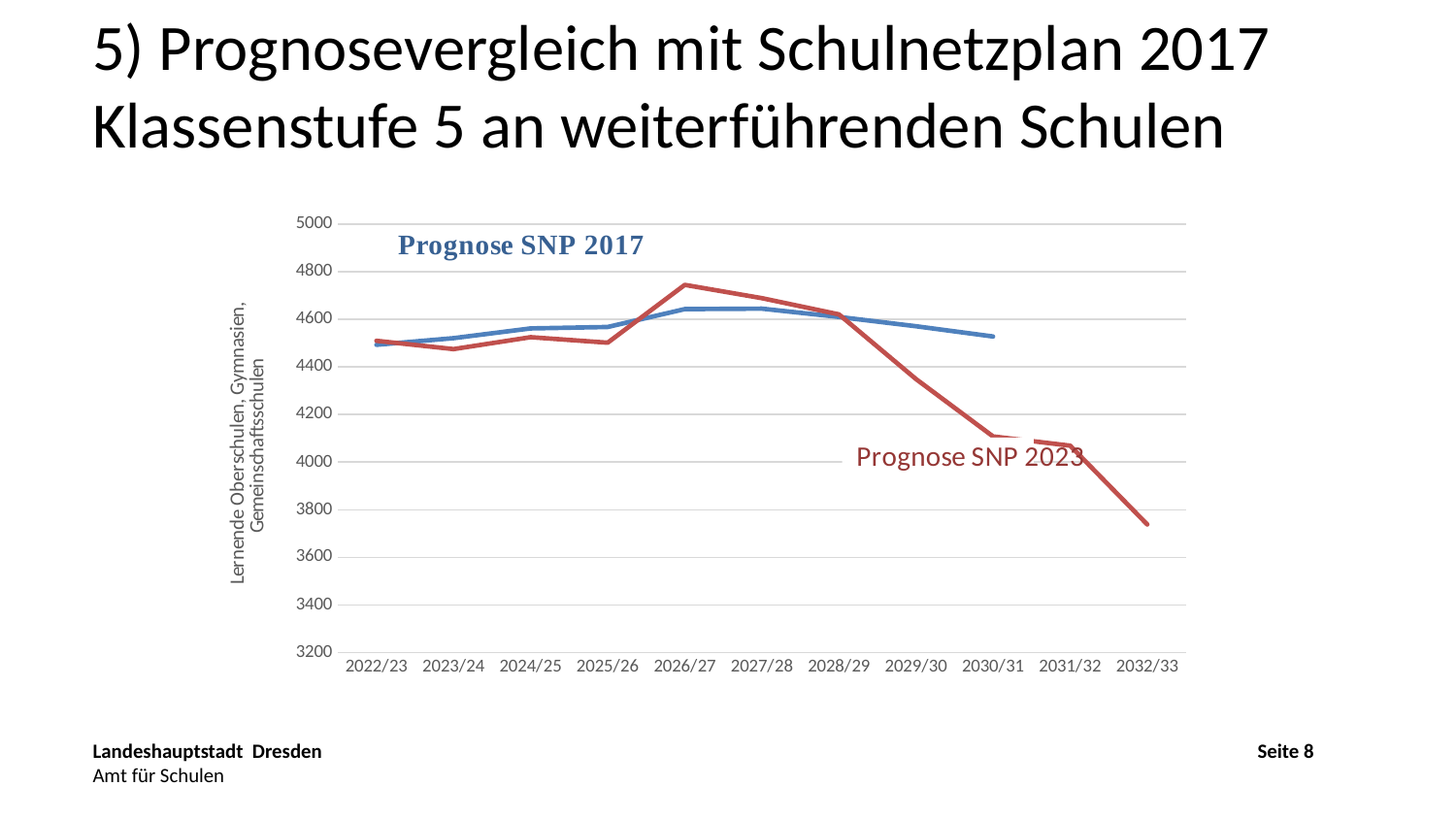

5) Prognosevergleich mit Schulnetzplan 2017 Klassenstufe 5 an weiterführenden Schulen

### Chart

| Category | Prognose SNP 2017 | Prognose SNP 2023 |
|---|---|---|
| 2022/23 | 4493.0 | 4510.0 |
| 2023/24 | 4521.0 | 4475.0 |
| 2024/25 | 4562.0 | 4525.0 |
| 2025/26 | 4568.0 | 4502.0 |
| 2026/27 | 4643.0 | 4745.0 |
| 2027/28 | 4645.0 | 4689.0 |
| 2028/29 | 4610.0 | 4621.0 |
| 2029/30 | 4571.0 | 4349.0 |
| 2030/31 | 4528.0 | 4108.0 |
| 2031/32 | None | 4069.0 |
| 2032/33 | None | 3738.0 |

Landeshauptstadt  Dresden							Seite 8
Amt für Schulen